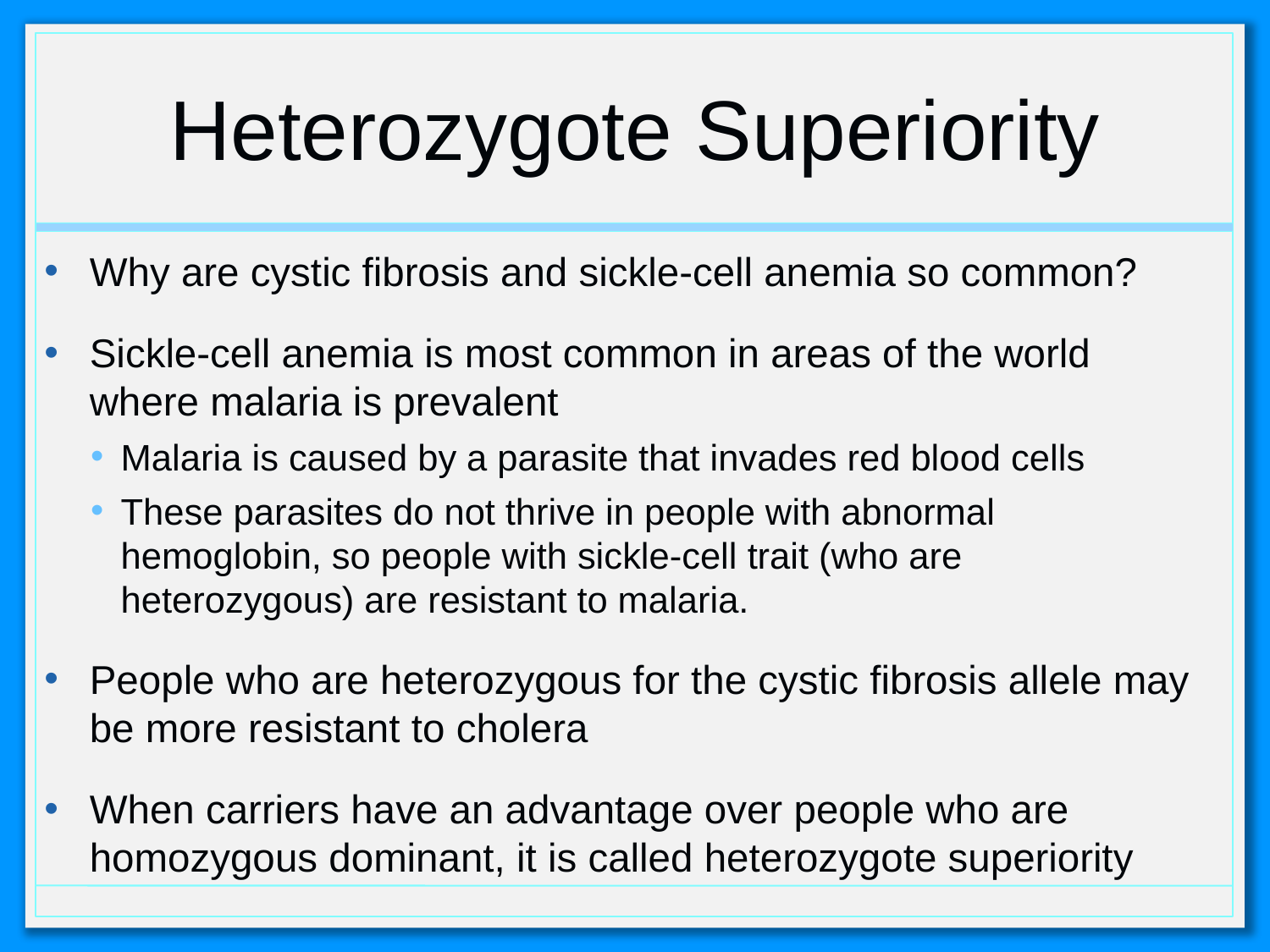

# Heterozygote Superiority
Why are cystic fibrosis and sickle-cell anemia so common?
Sickle-cell anemia is most common in areas of the world where malaria is prevalent
Malaria is caused by a parasite that invades red blood cells
These parasites do not thrive in people with abnormal hemoglobin, so people with sickle-cell trait (who are heterozygous) are resistant to malaria.
People who are heterozygous for the cystic fibrosis allele may be more resistant to cholera
When carriers have an advantage over people who are homozygous dominant, it is called heterozygote superiority